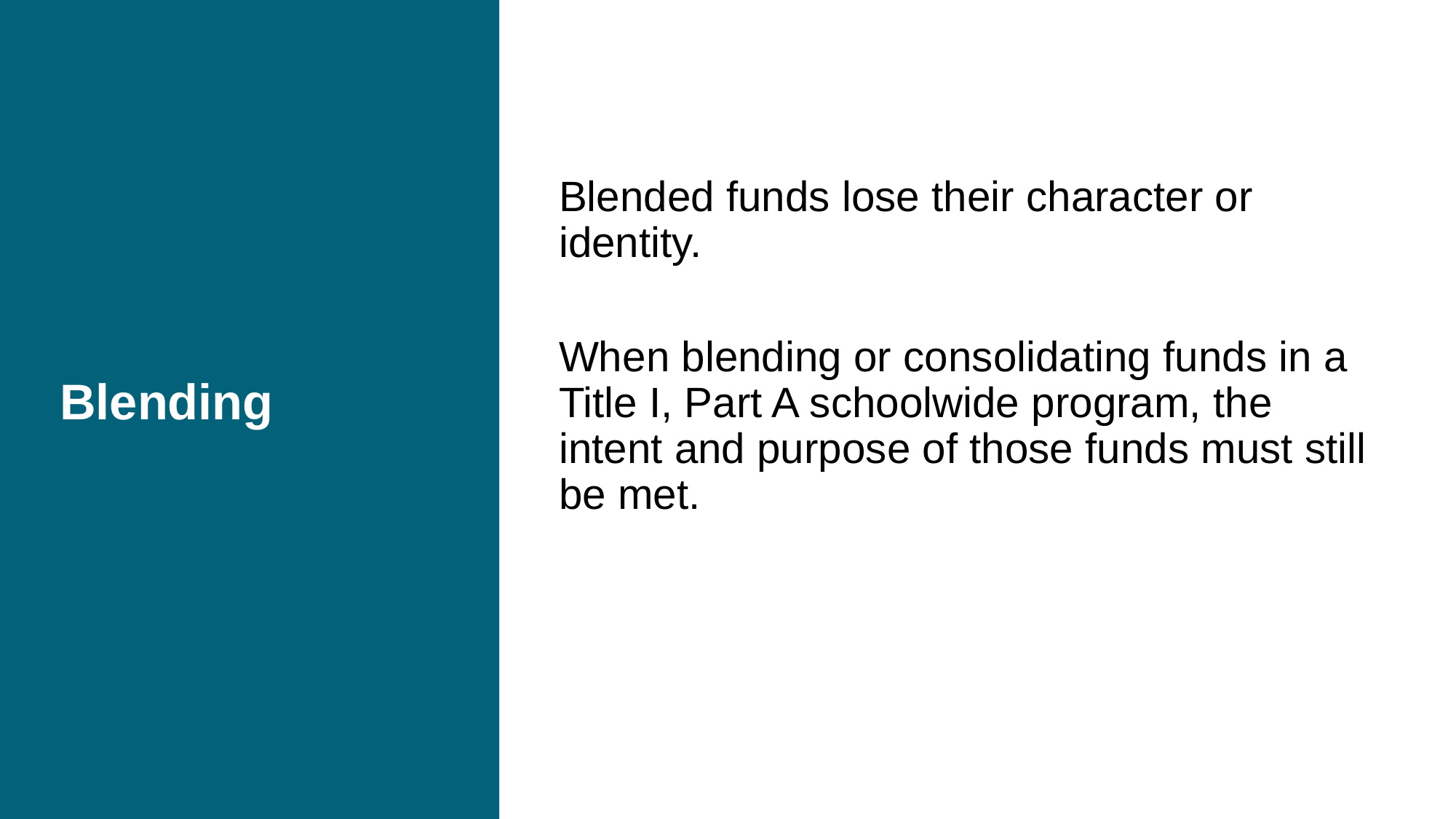

# Blending
Blended funds lose their character or identity.

When blending or consolidating funds in a Title I, Part A schoolwide program, the intent and purpose of those funds must still be met.